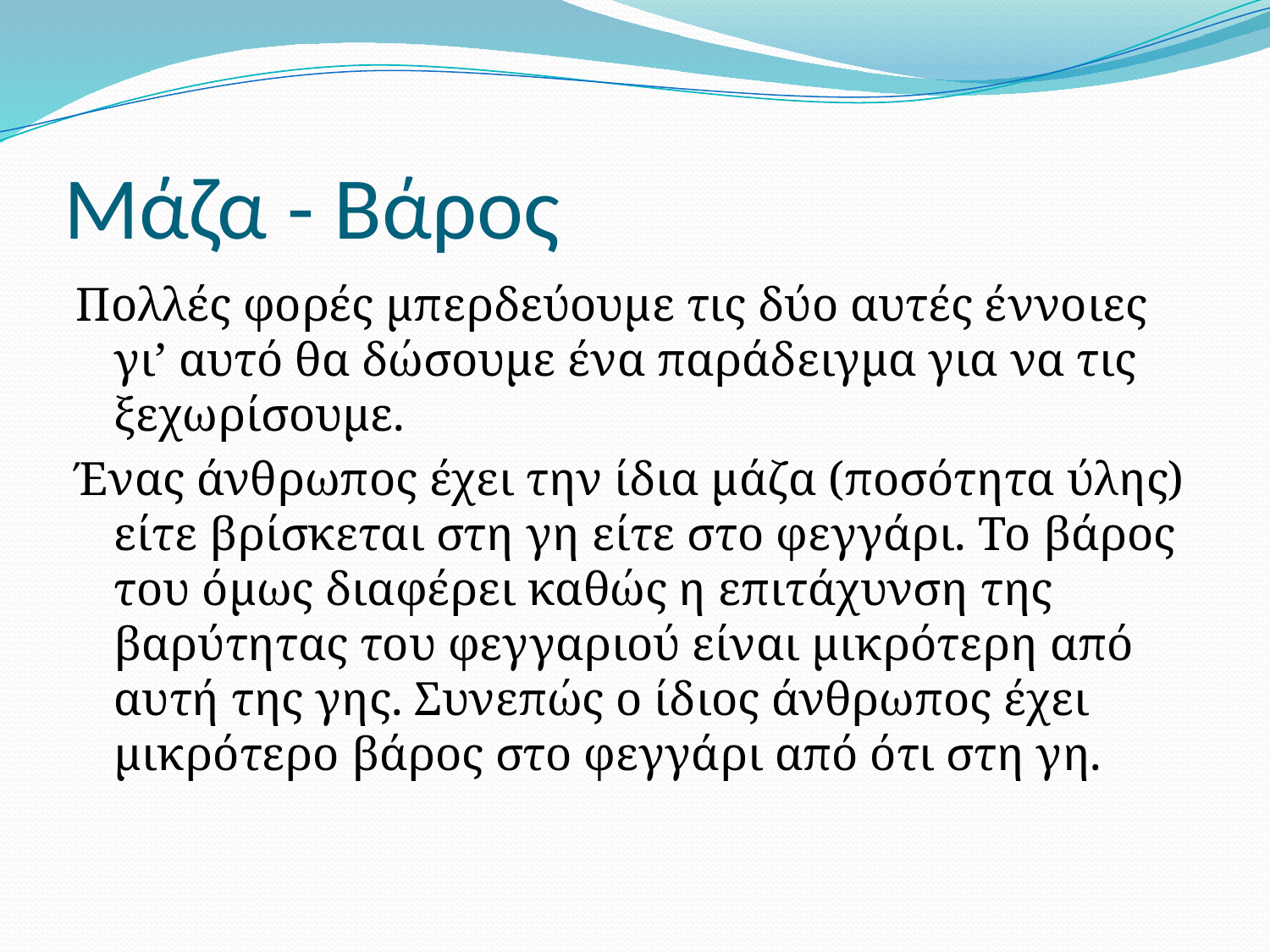

# Μάζα - Βάρος
Πολλές φορές μπερδεύουμε τις δύο αυτές έννοιες γι’ αυτό θα δώσουμε ένα παράδειγμα για να τις ξεχωρίσουμε.
Ένας άνθρωπος έχει την ίδια μάζα (ποσότητα ύλης) είτε βρίσκεται στη γη είτε στο φεγγάρι. Το βάρος του όμως διαφέρει καθώς η επιτάχυνση της βαρύτητας του φεγγαριού είναι μικρότερη από αυτή της γης. Συνεπώς ο ίδιος άνθρωπος έχει μικρότερο βάρος στο φεγγάρι από ότι στη γη.